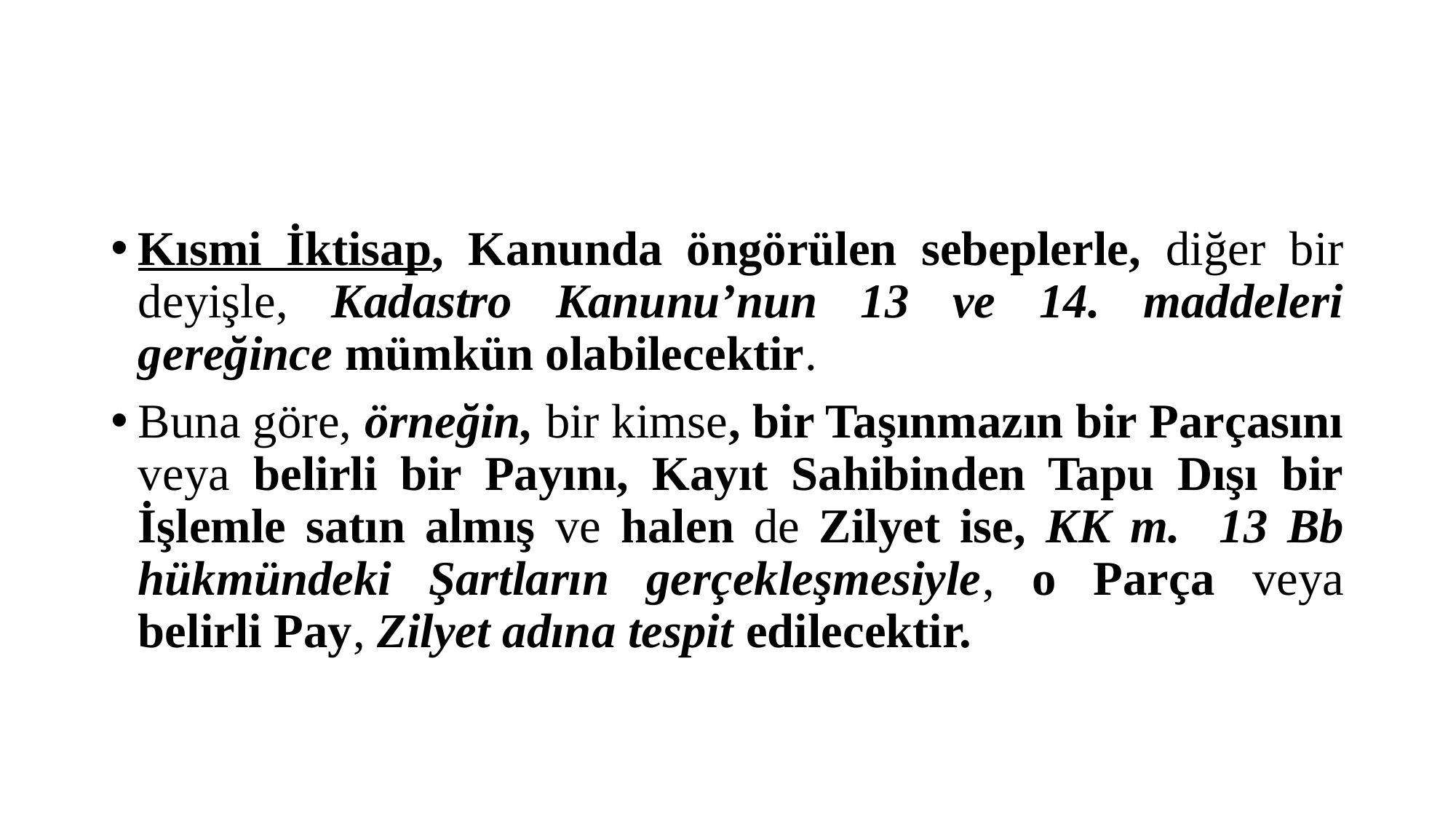

#
Kısmi İktisap, Kanunda öngörülen sebeplerle, diğer bir deyişle, Kadastro Kanunu’nun 13 ve 14. maddeleri gereğince mümkün olabilecektir.
Buna göre, örneğin, bir kimse, bir Taşınmazın bir Parçasını veya belirli bir Payını, Kayıt Sahibinden Tapu Dışı bir İşlemle satın almış ve halen de Zilyet ise, KK m.  13 Bb hükmündeki Şartların gerçekleşmesiyle, o Parça veya belirli Pay, Zilyet adına tespit edilecektir.